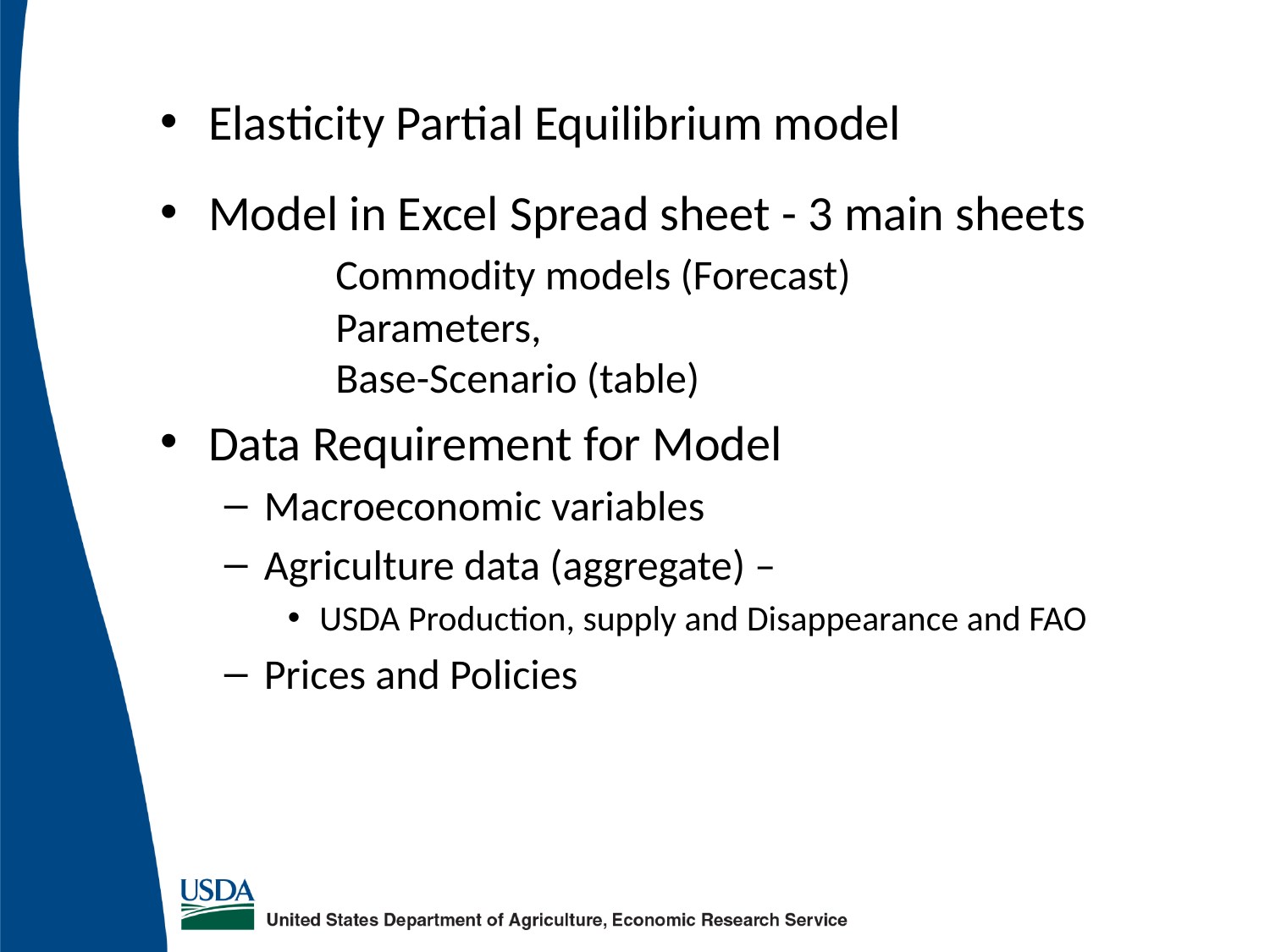

Elasticity Partial Equilibrium model
Model in Excel Spread sheet - 3 main sheets
	Commodity models (Forecast)
	Parameters,
	Base-Scenario (table)
Data Requirement for Model
Macroeconomic variables
Agriculture data (aggregate) –
USDA Production, supply and Disappearance and FAO
Prices and Policies